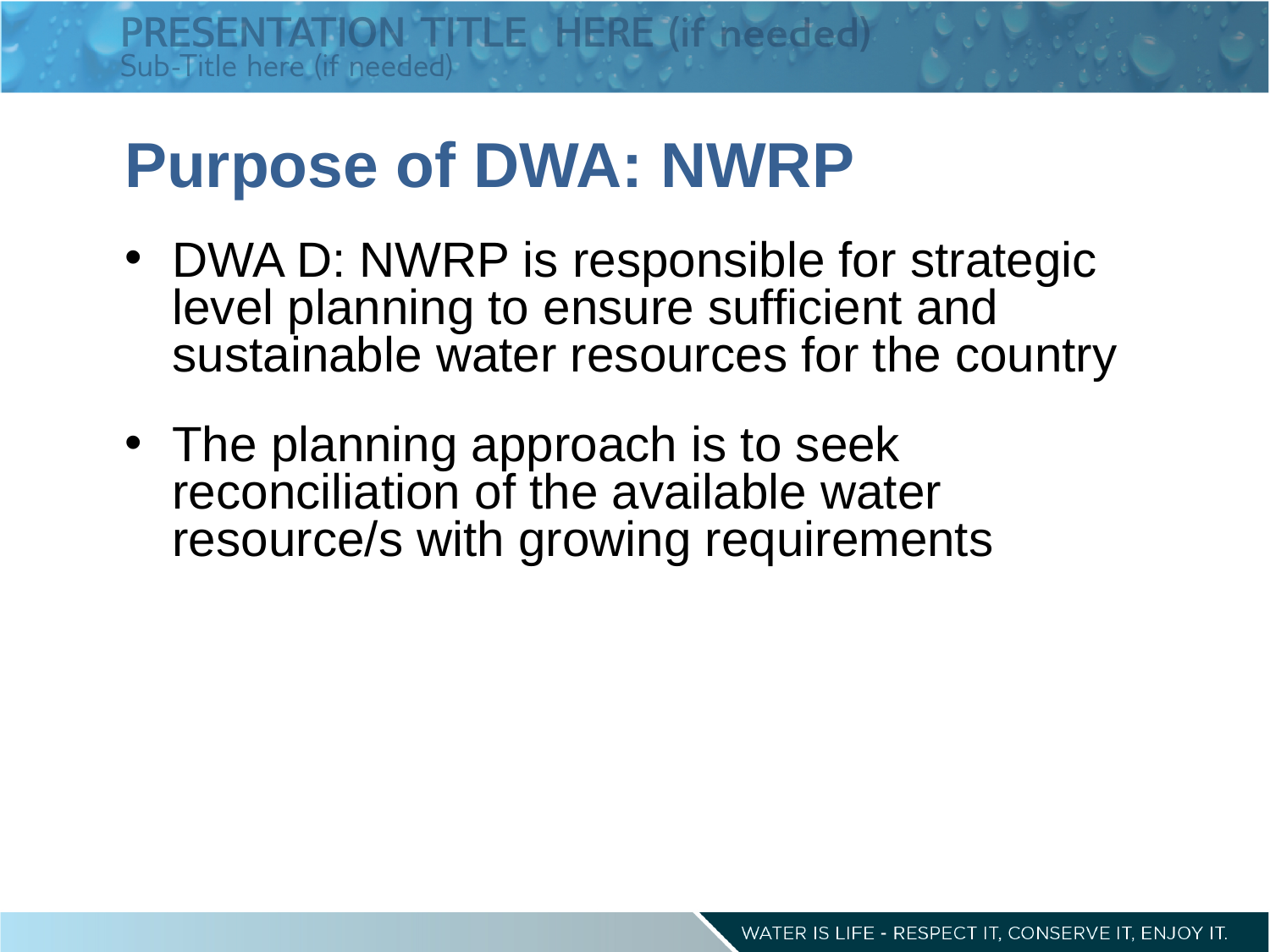

PRESENTATION TITLE  HERE (if needed)
Sub-Title here (if needed)
Purpose of DWA: NWRP
DWA D: NWRP is responsible for strategic level planning to ensure sufficient and sustainable water resources for the country

The planning approach is to seek reconciliation of the available water resource/s with growing requirements